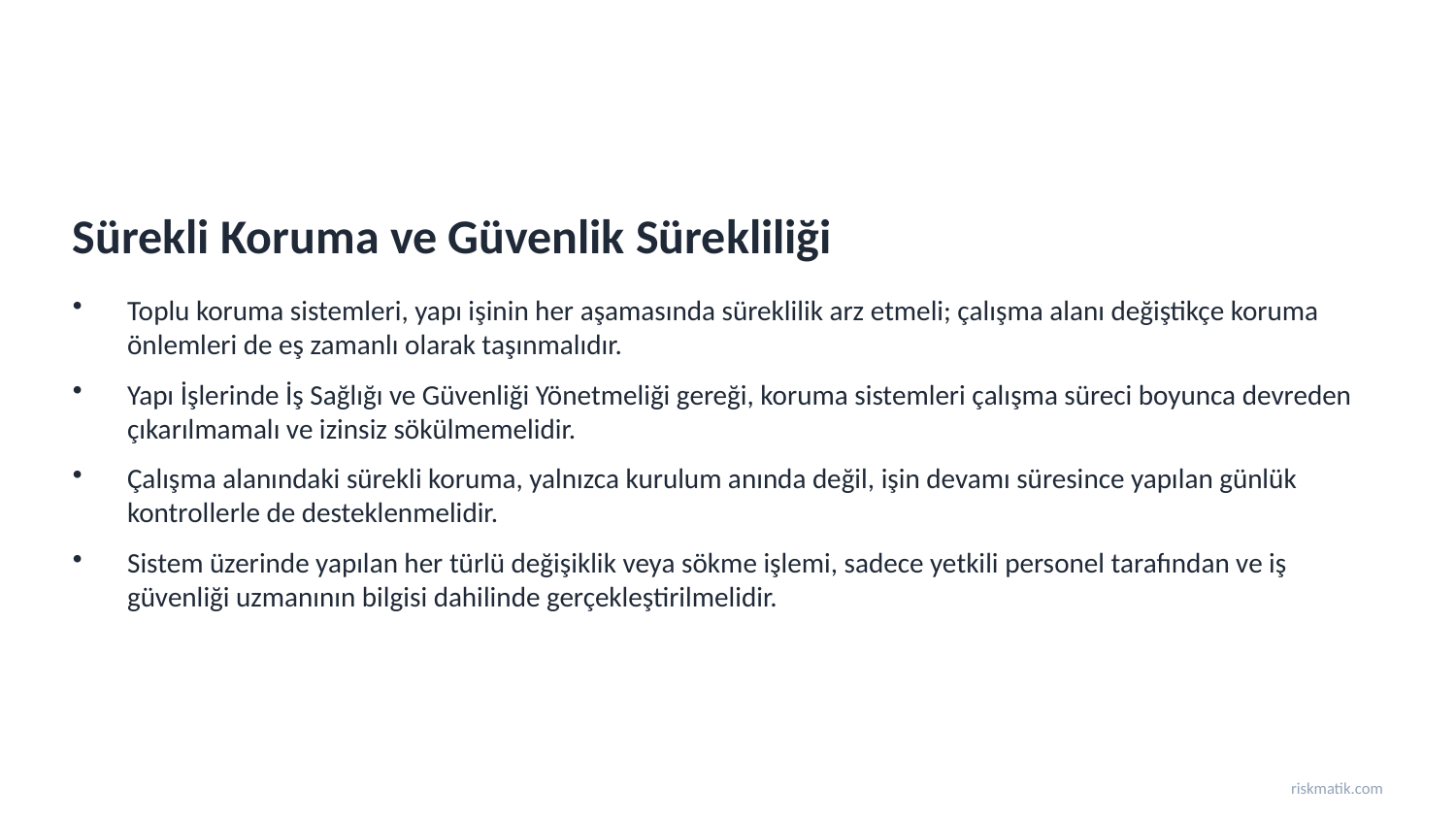

Sürekli Koruma ve Güvenlik Sürekliliği
Toplu koruma sistemleri, yapı işinin her aşamasında süreklilik arz etmeli; çalışma alanı değiştikçe koruma önlemleri de eş zamanlı olarak taşınmalıdır.
Yapı İşlerinde İş Sağlığı ve Güvenliği Yönetmeliği gereği, koruma sistemleri çalışma süreci boyunca devreden çıkarılmamalı ve izinsiz sökülmemelidir.
Çalışma alanındaki sürekli koruma, yalnızca kurulum anında değil, işin devamı süresince yapılan günlük kontrollerle de desteklenmelidir.
Sistem üzerinde yapılan her türlü değişiklik veya sökme işlemi, sadece yetkili personel tarafından ve iş güvenliği uzmanının bilgisi dahilinde gerçekleştirilmelidir.
riskmatik.com